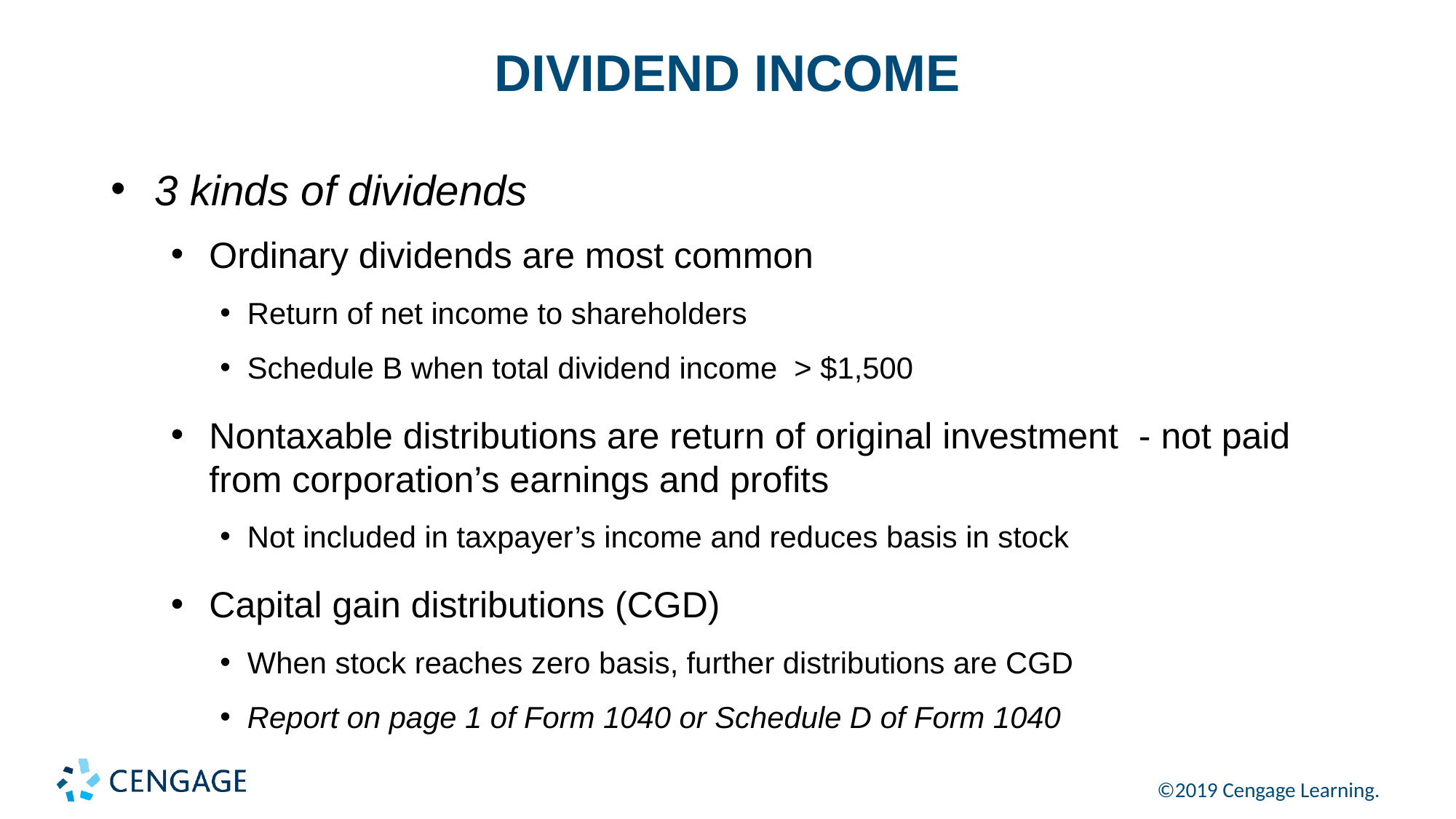

# DIVIDEND INCOME
3 kinds of dividends
Ordinary dividends are most common
Return of net income to shareholders
Schedule B when total dividend income  > $1,500
Nontaxable distributions are return of original investment  - not paid from corporation’s earnings and profits
Not included in taxpayer’s income and reduces basis in stock
Capital gain distributions (CGD)
When stock reaches zero basis, further distributions are CGD
Report on page 1 of Form 1040 or Schedule D of Form 1040